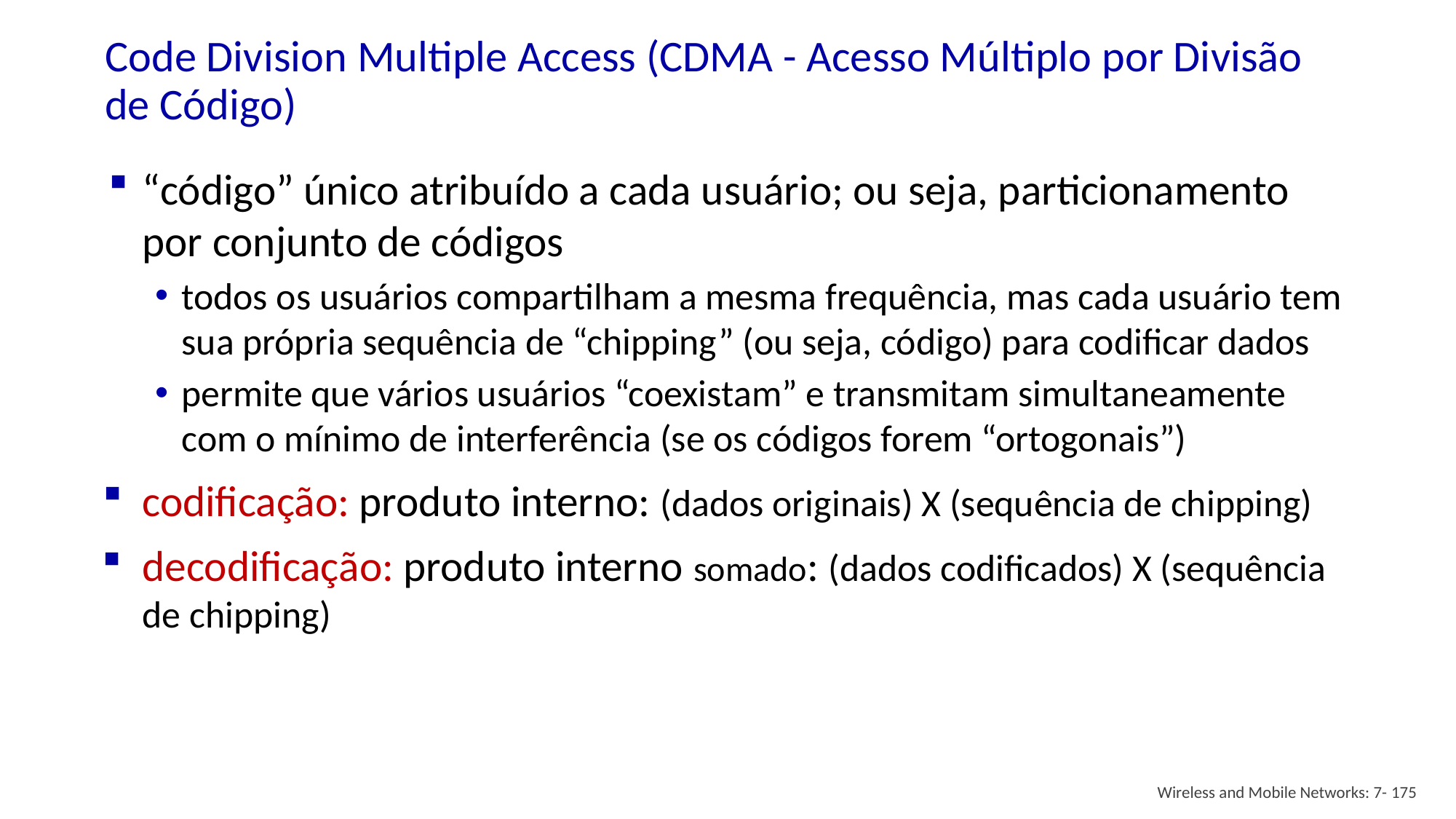

# Code Division Multiple Access (CDMA - Acesso Múltiplo por Divisão de Código)
“código” único atribuído a cada usuário; ou seja, particionamento por conjunto de códigos
todos os usuários compartilham a mesma frequência, mas cada usuário tem sua própria sequência de “chipping” (ou seja, código) para codificar dados
permite que vários usuários “coexistam” e transmitam simultaneamente com o mínimo de interferência (se os códigos forem “ortogonais”)
codificação: produto interno: (dados originais) X (sequência de chipping)
decodificação: produto interno somado: (dados codificados) X (sequência de chipping)

Wireless and Mobile Networks: 7- 175